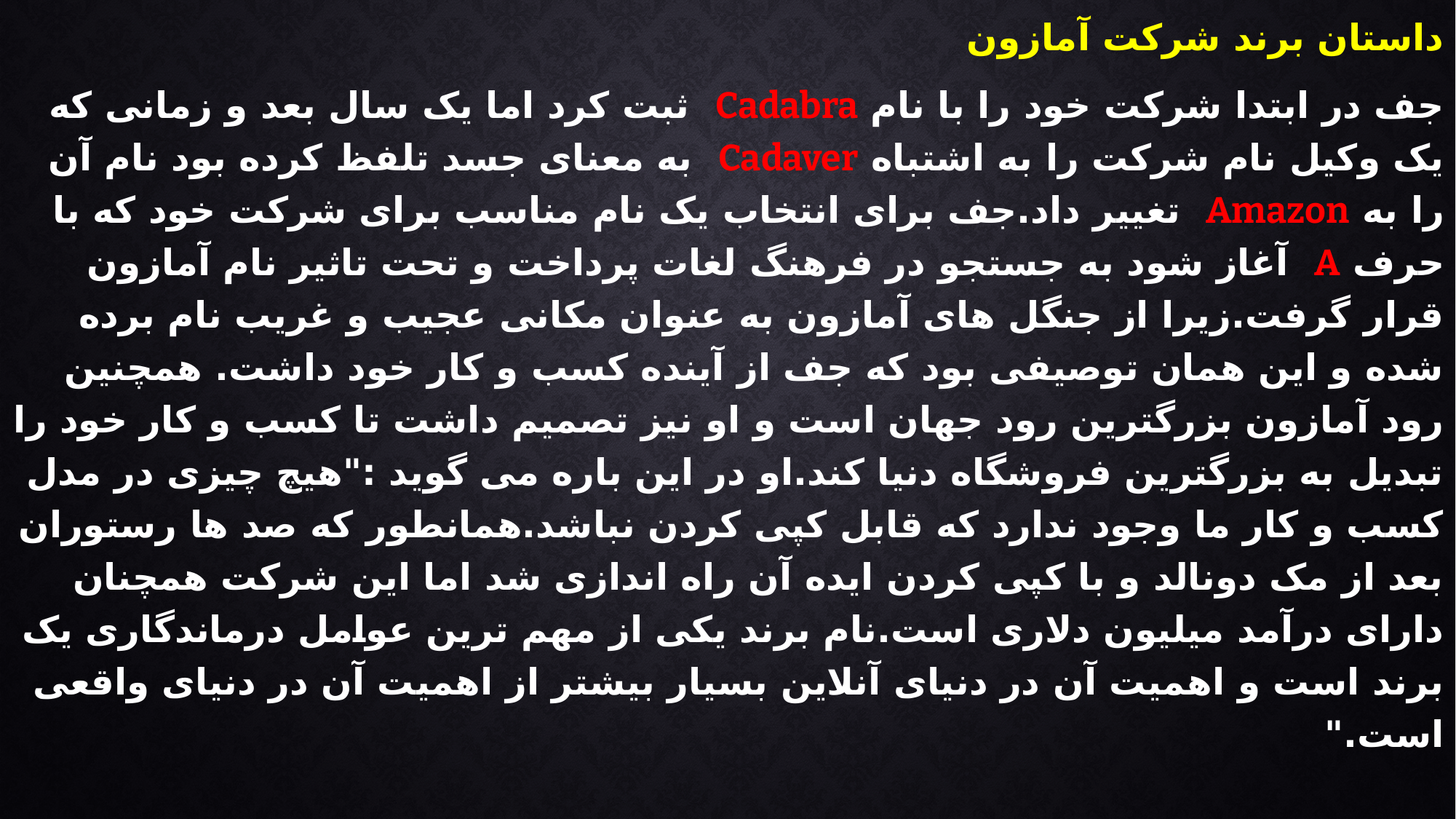

داستان برند شرکت آمازون
جف در ابتدا شرکت خود را با نام Cadabra  ثبت کرد اما یک سال بعد و زمانی که یک وکیل نام شرکت را به اشتباه Cadaver  به معنای جسد تلفظ کرده بود نام آن را به Amazon  تغییر داد.جف برای انتخاب یک نام مناسب برای شرکت خود که با حرف A  آغاز شود به جستجو در فرهنگ لغات پرداخت و تحت تاثیر نام آمازون قرار گرفت.زیرا از جنگل های آمازون به عنوان مکانی عجیب و غریب نام برده شده و این همان توصیفی بود که جف از آینده کسب و کار خود داشت. همچنین رود آمازون بزرگترین رود جهان است و او نیز تصمیم داشت تا کسب و کار خود را تبدیل به بزرگترین فروشگاه دنیا کند.او در این باره می گوید :"هیچ چیزی در مدل کسب و کار ما وجود ندارد که قابل کپی کردن نباشد.همانطور که صد ها رستوران بعد از مک دونالد و با کپی کردن ایده آن راه اندازی شد اما این شرکت همچنان دارای درآمد میلیون دلاری است.نام برند یکی از مهم ترین عوامل درماندگاری یک برند است و اهمیت آن در دنیای آنلاین بسیار بیشتر از اهمیت آن در دنیای واقعی است."